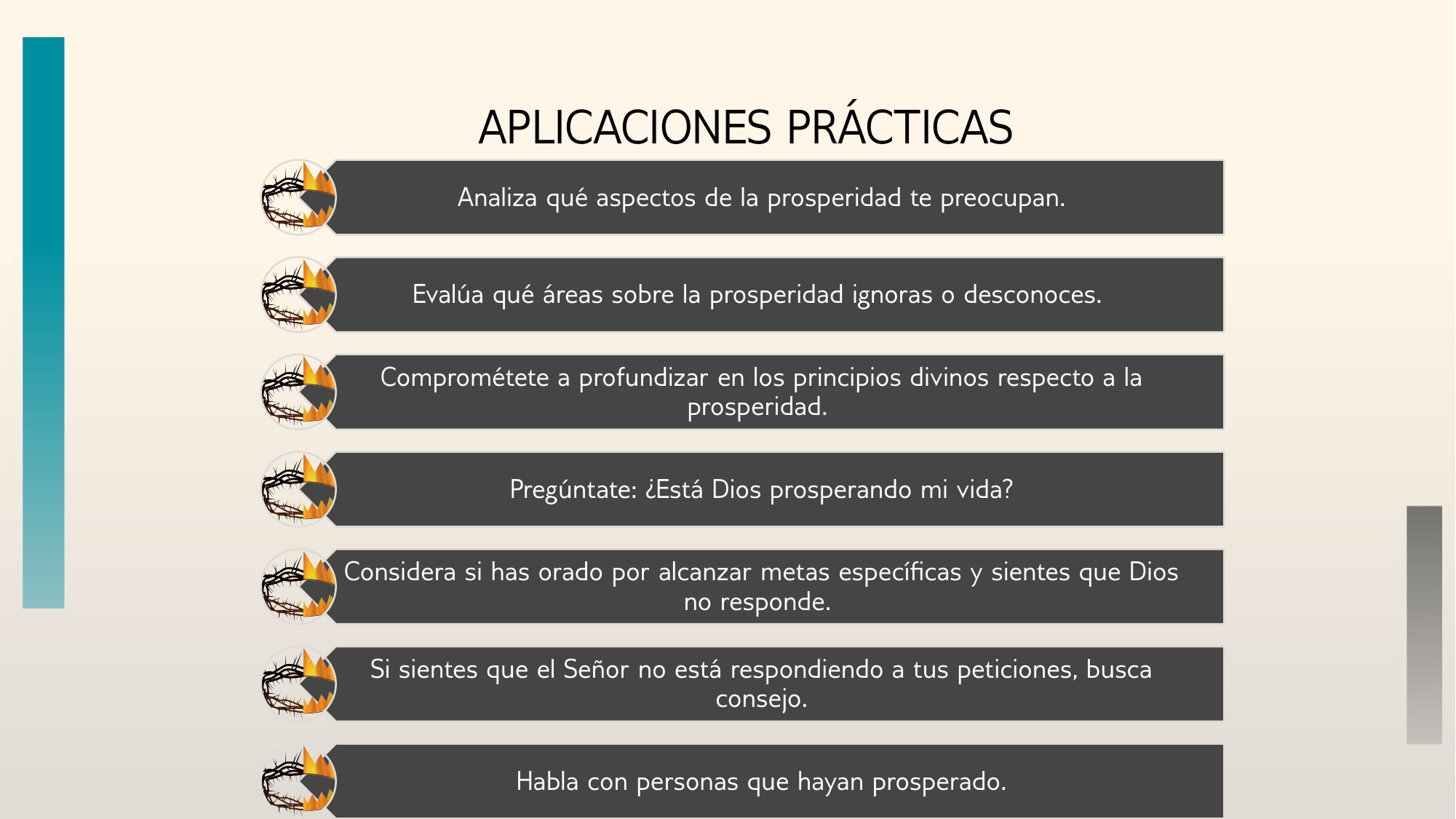

# APLICACIONES PRÁCTICAS
Analiza qué aspectos de la prosperidad te preocupan.
Evalúa qué áreas sobre la prosperidad ignoras o desconoces.
Comprométete a profundizar en los principios divinos respecto a la prosperidad.
Pregúntate: ¿Está Dios prosperando mi vida?
Considera si has orado por alcanzar metas específicas y sientes que Dios no responde.
Si sientes que el Señor no está respondiendo a tus peticiones, busca consejo.
Habla con personas que hayan prosperado.